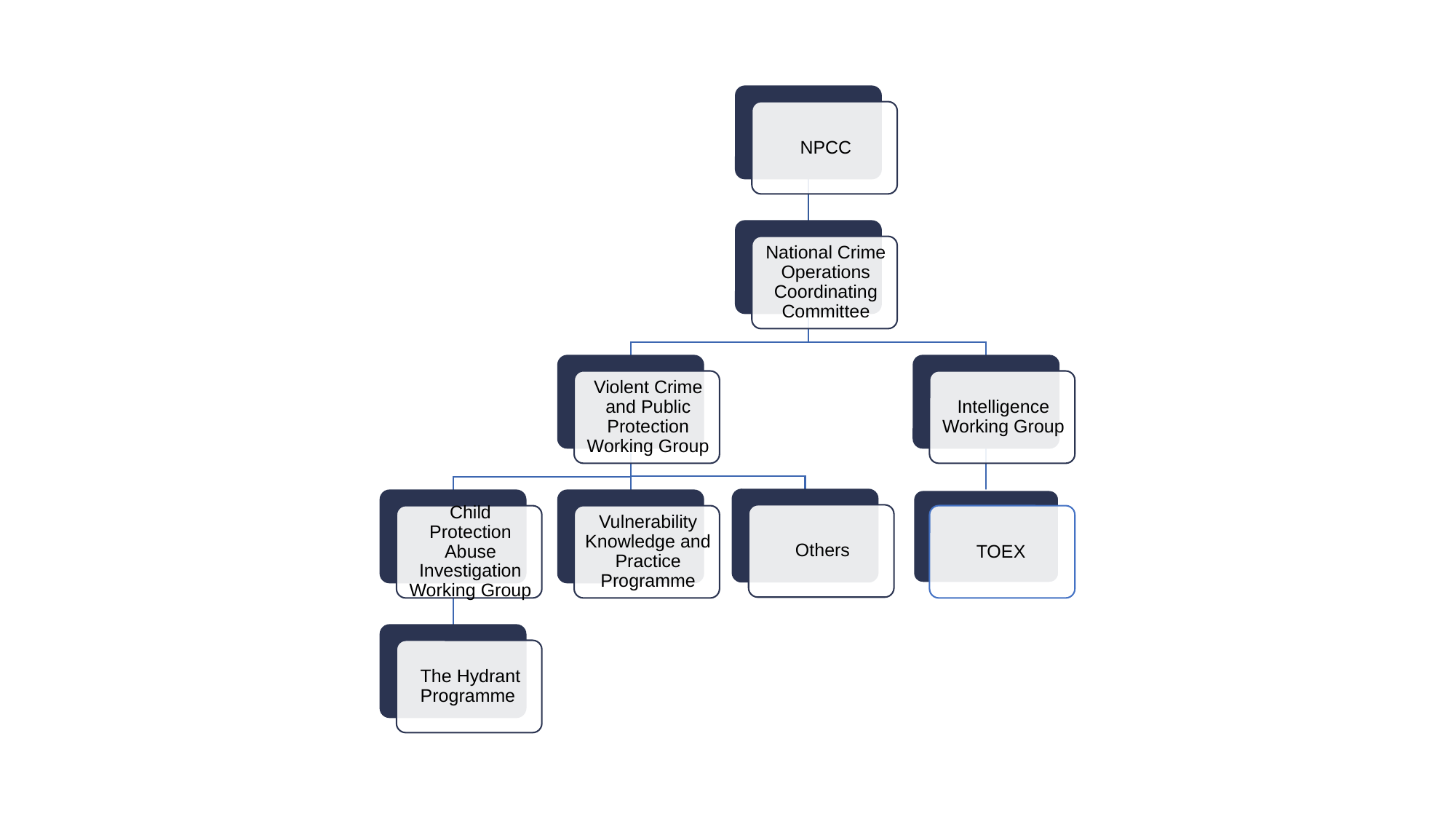

NPCC
National Crime Operations Coordinating Committee
Violent Crime and Public Protection Working Group
Child Protection Abuse Investigation Working Group
The Hydrant Programme
Vulnerability Knowledge and Practice Programme
Others
Intelligence Working Group
TOEX